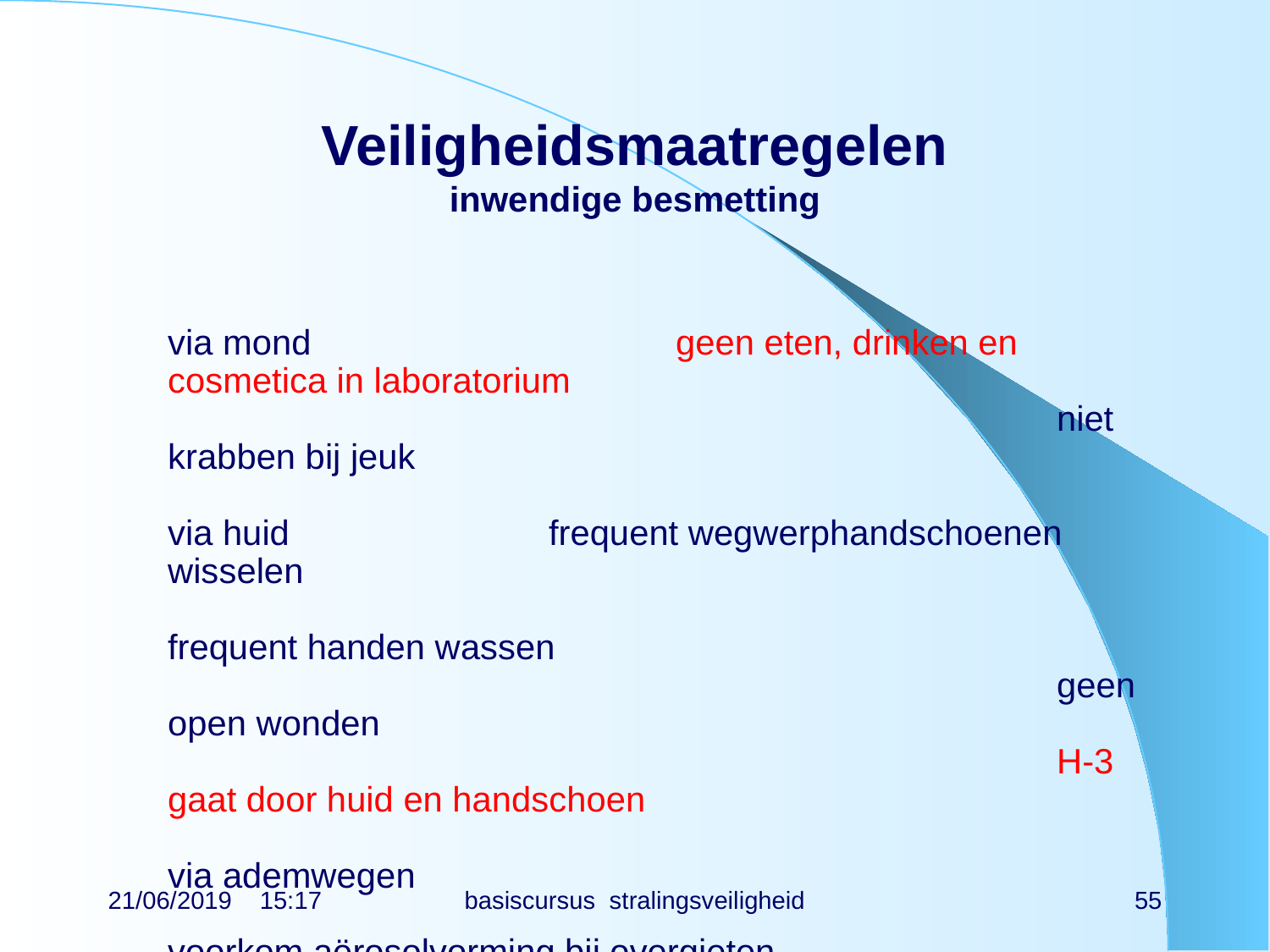

# Veiligheidsmaatregelen inwendige besmetting

via mond			geen eten, drinken en cosmetica in laboratorium
							niet krabben bij jeuk

via huid			frequent wegwerphandschoenen wisselen
							frequent handen wassen
							geen open wonden
							H-3 gaat door huid en handschoen

via ademwegen
							voorkom aërosolvorming bij overgieten,
							openen van serumflesje, vortexen, centrifugeren
21/06/2019    15:17
basiscursus  stralingsveiligheid
55